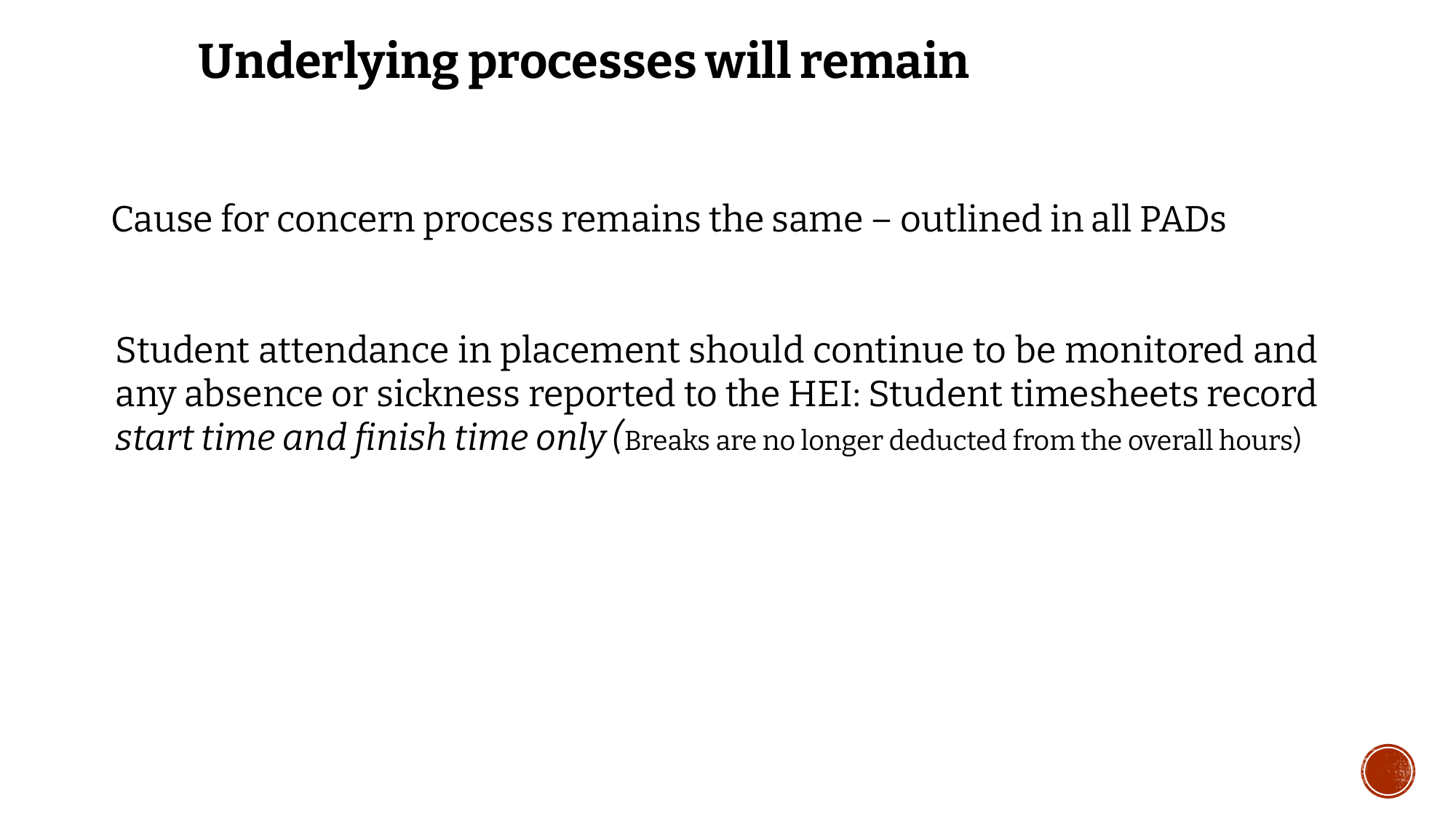

Underlying processes will remain
#

Cause for concern process remains the same – outlined in all PADs

Student attendance in placement should continue to be monitored and any absence or sickness reported to the HEI: Student timesheets record start time and finish time only (Breaks are no longer deducted from the overall hours)